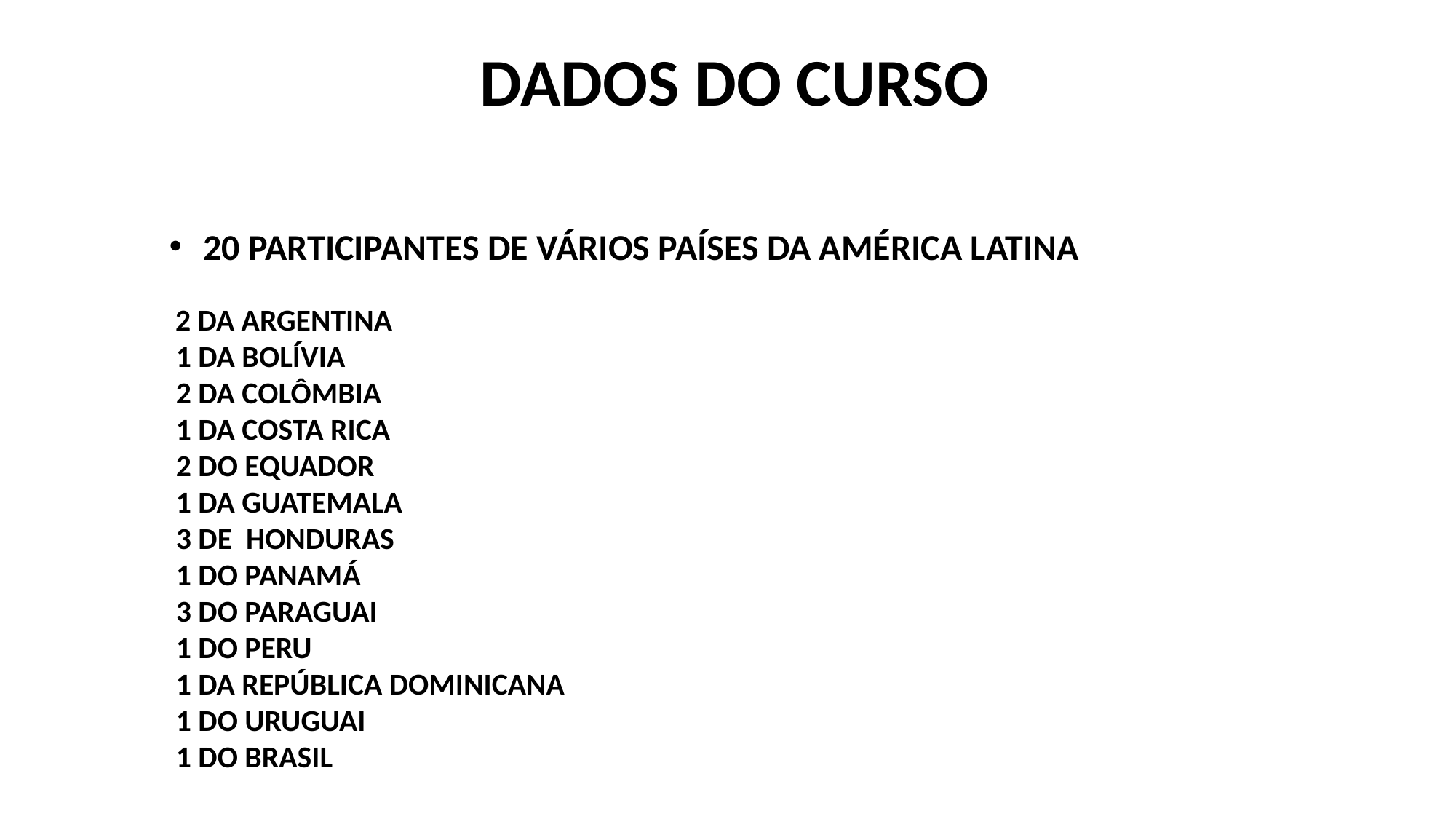

DADOS DO CURSO
20 PARTICIPANTES DE VÁRIOS PAÍSES DA AMÉRICA LATINA

 2 DA ARGENTINA
 1 DA BOLÍVIA
 2 DA COLÔMBIA
 1 DA COSTA RICA
 2 DO EQUADOR
 1 DA GUATEMALA
 3 DE  HONDURAS
 1 DO PANAMÁ
 3 DO PARAGUAI
 1 DO PERU
 1 DA REPÚBLICA DOMINICANA
 1 DO URUGUAI
 1 DO BRASIL